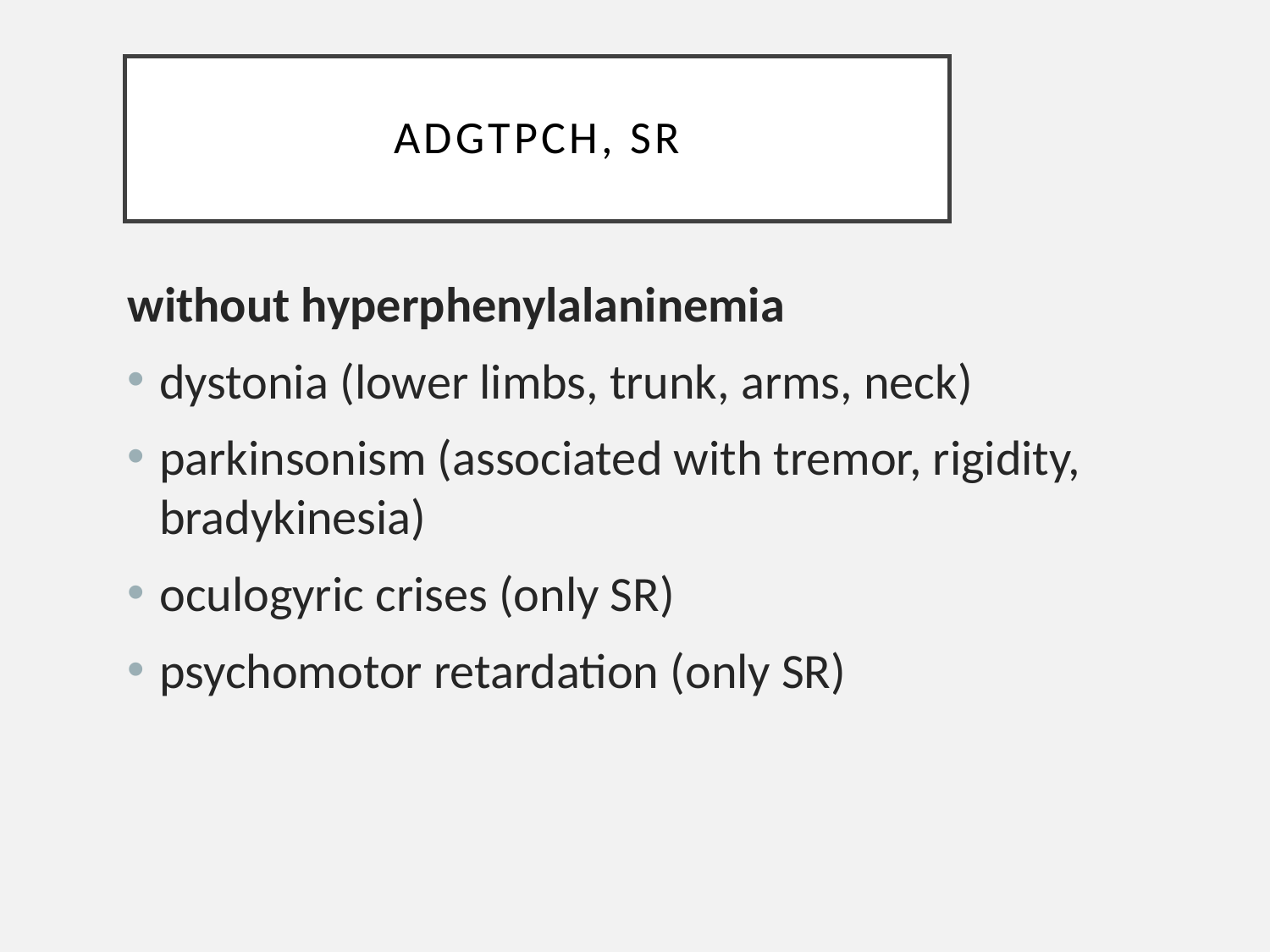

# adGTPCH, SR
without hyperphenylalaninemia
dystonia (lower limbs, trunk, arms, neck)
parkinsonism (associated with tremor, rigidity, bradykinesia)
oculogyric crises (only SR)
psychomotor retardation (only SR)